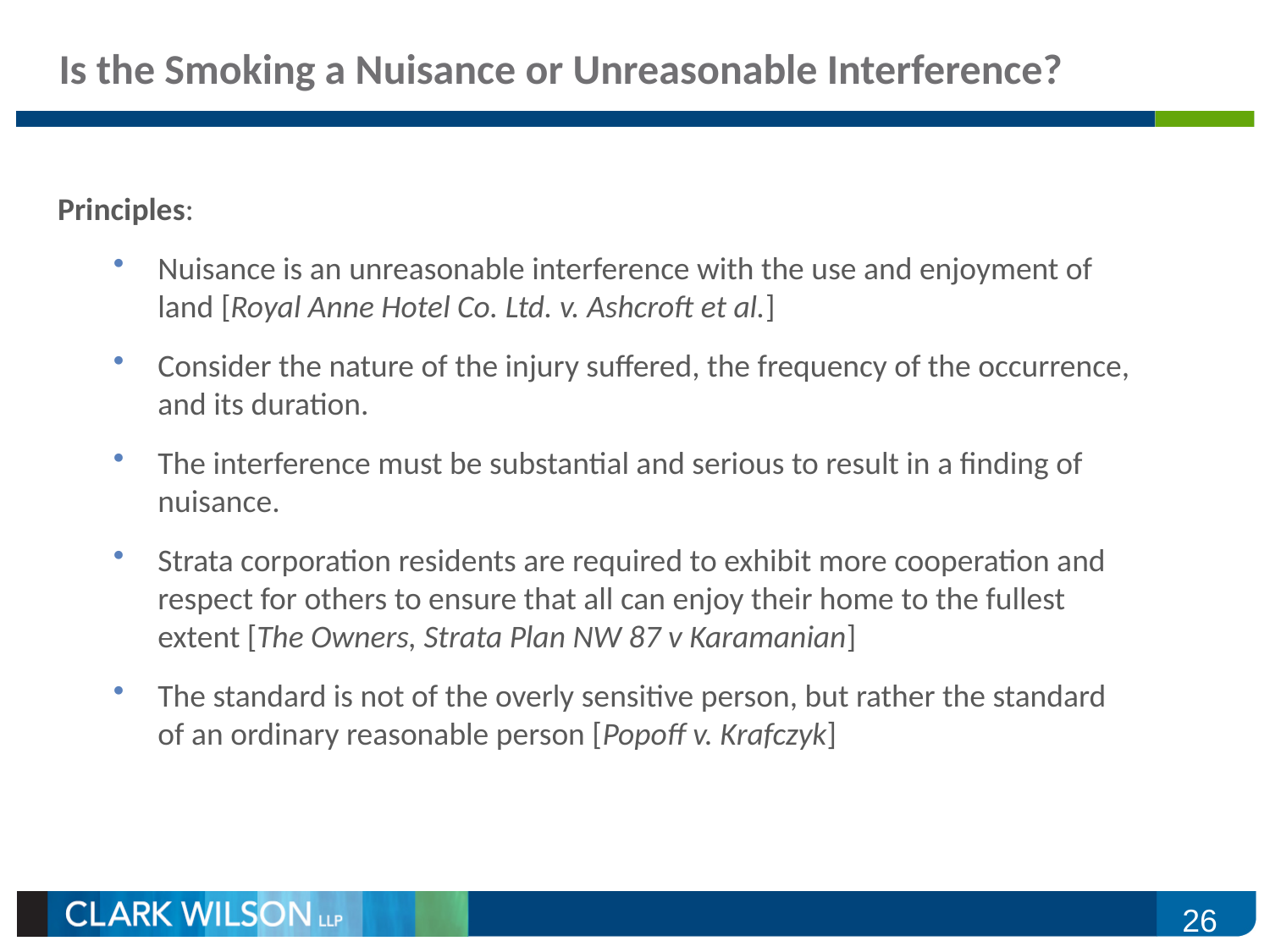

# Is the Smoking a Nuisance or Unreasonable Interference?
Principles:
Nuisance is an unreasonable interference with the use and enjoyment of land [Royal Anne Hotel Co. Ltd. v. Ashcroft et al.]
Consider the nature of the injury suffered, the frequency of the occurrence, and its duration.
The interference must be substantial and serious to result in a finding of nuisance.
Strata corporation residents are required to exhibit more cooperation and respect for others to ensure that all can enjoy their home to the fullest extent [The Owners, Strata Plan NW 87 v Karamanian]
The standard is not of the overly sensitive person, but rather the standard of an ordinary reasonable person [Popoff v. Krafczyk]
26